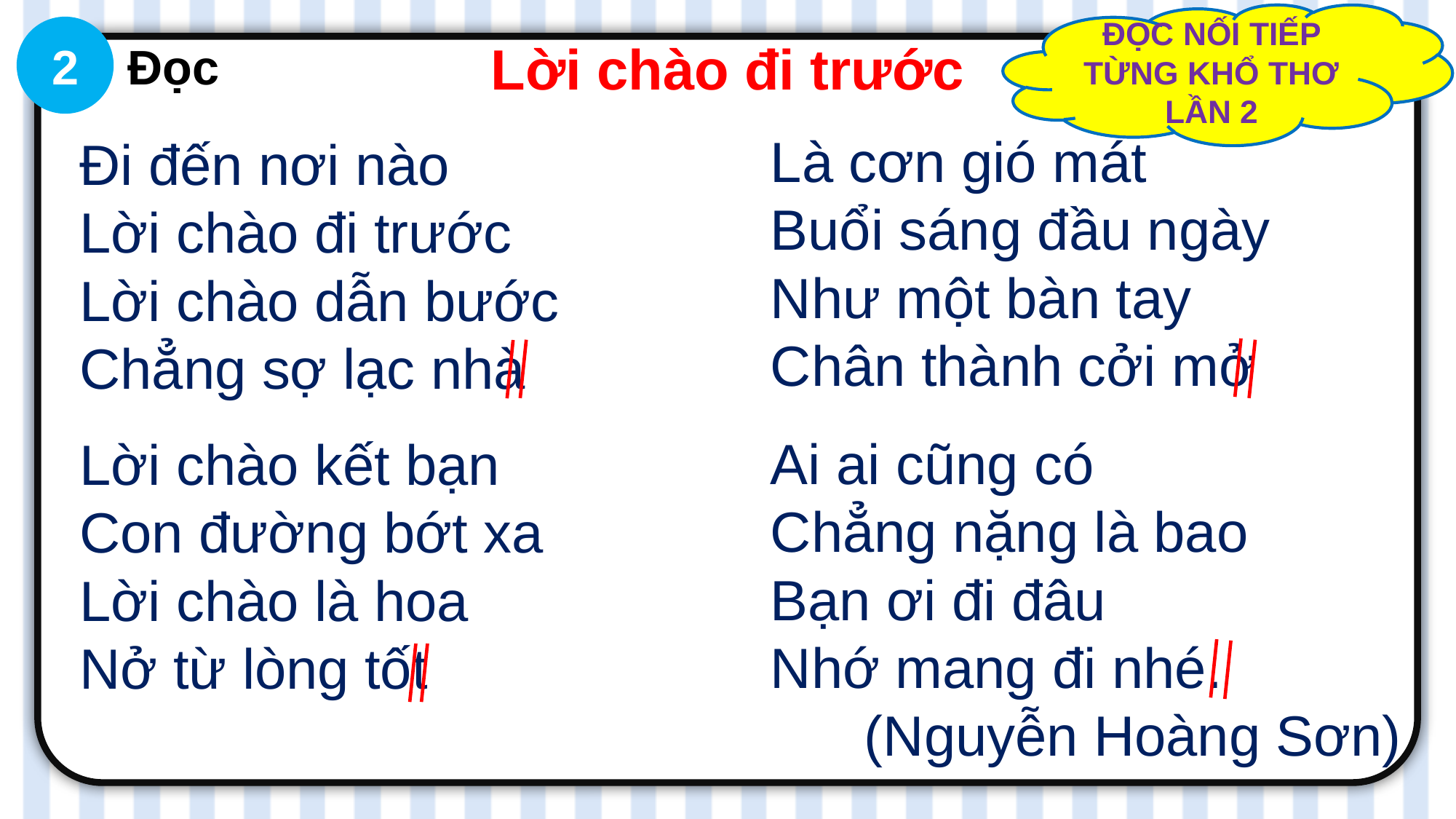

ĐỌC NỐI TIẾP TỪNG KHỔ THƠ LẦN 2
2
Đọc
Lời chào đi trước
Là cơn gió mát
Buổi sáng đầu ngày
Như một bàn tay
Chân thành cởi mở
Đi đến nơi nào
Lời chào đi trước
Lời chào dẫn bước
Chẳng sợ lạc nhà
Ai ai cũng có
Chẳng nặng là bao
Bạn ơi đi đâu
Nhớ mang đi nhé.
      (Nguyễn Hoàng Sơn)
Lời chào kết bạn
Con đường bớt xa
Lời chào là hoa
Nở từ lòng tốt